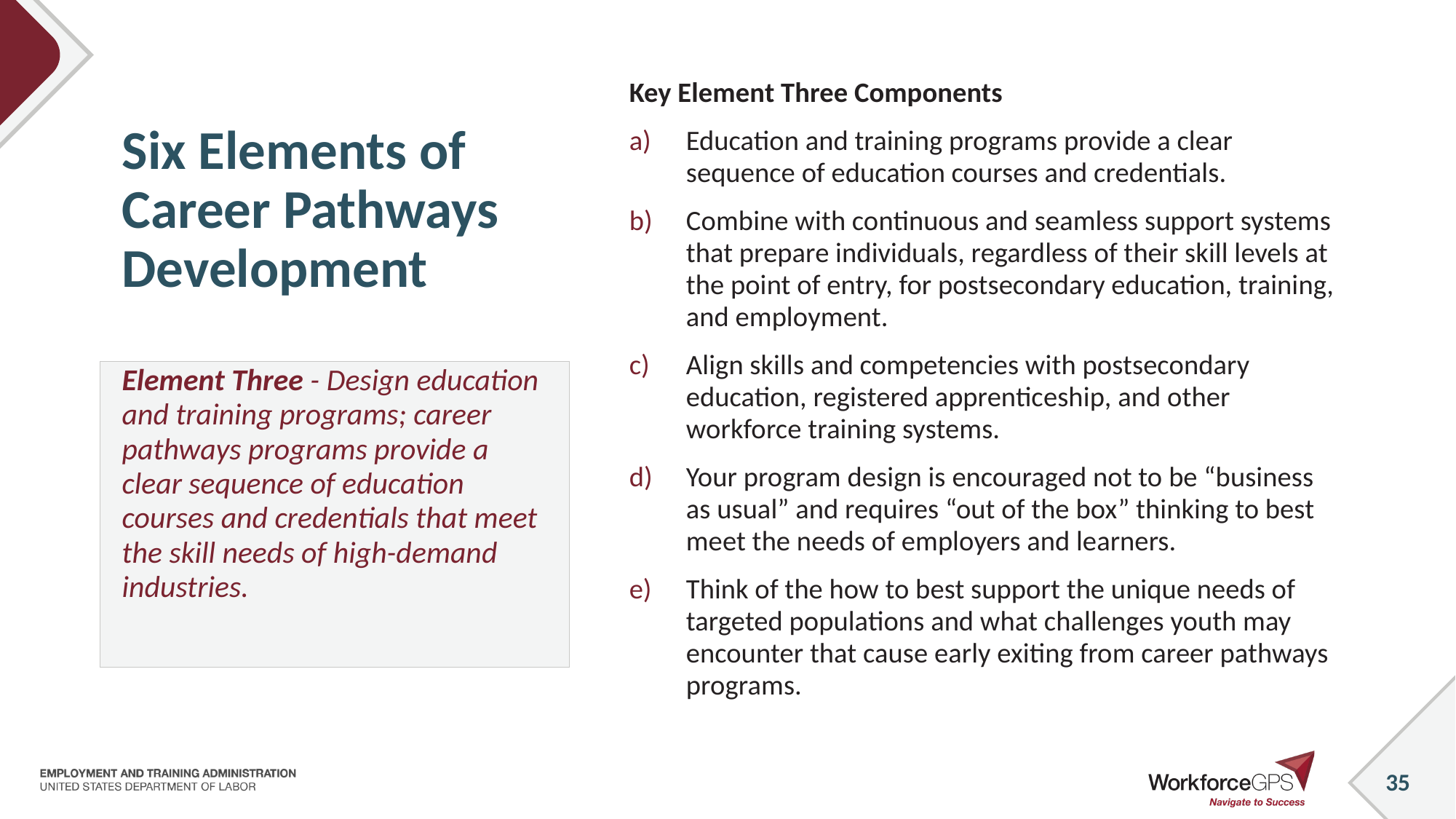

# Six Elements of Career Pathways Development
Key Element Three Components
Education and training programs provide a clear sequence of education courses and credentials.
Combine with continuous and seamless support systems that prepare individuals, regardless of their skill levels at the point of entry, for postsecondary education, training, and employment.
Align skills and competencies with postsecondary education, registered apprenticeship, and other workforce training systems.
Your program design is encouraged not to be “business as usual” and requires “out of the box” thinking to best meet the needs of employers and learners.
Think of the how to best support the unique needs of targeted populations and what challenges youth may encounter that cause early exiting from career pathways programs.

Element Three - Design education and training programs; career pathways programs provide a clear sequence of education courses and credentials that meet the skill needs of high-demand industries.

35